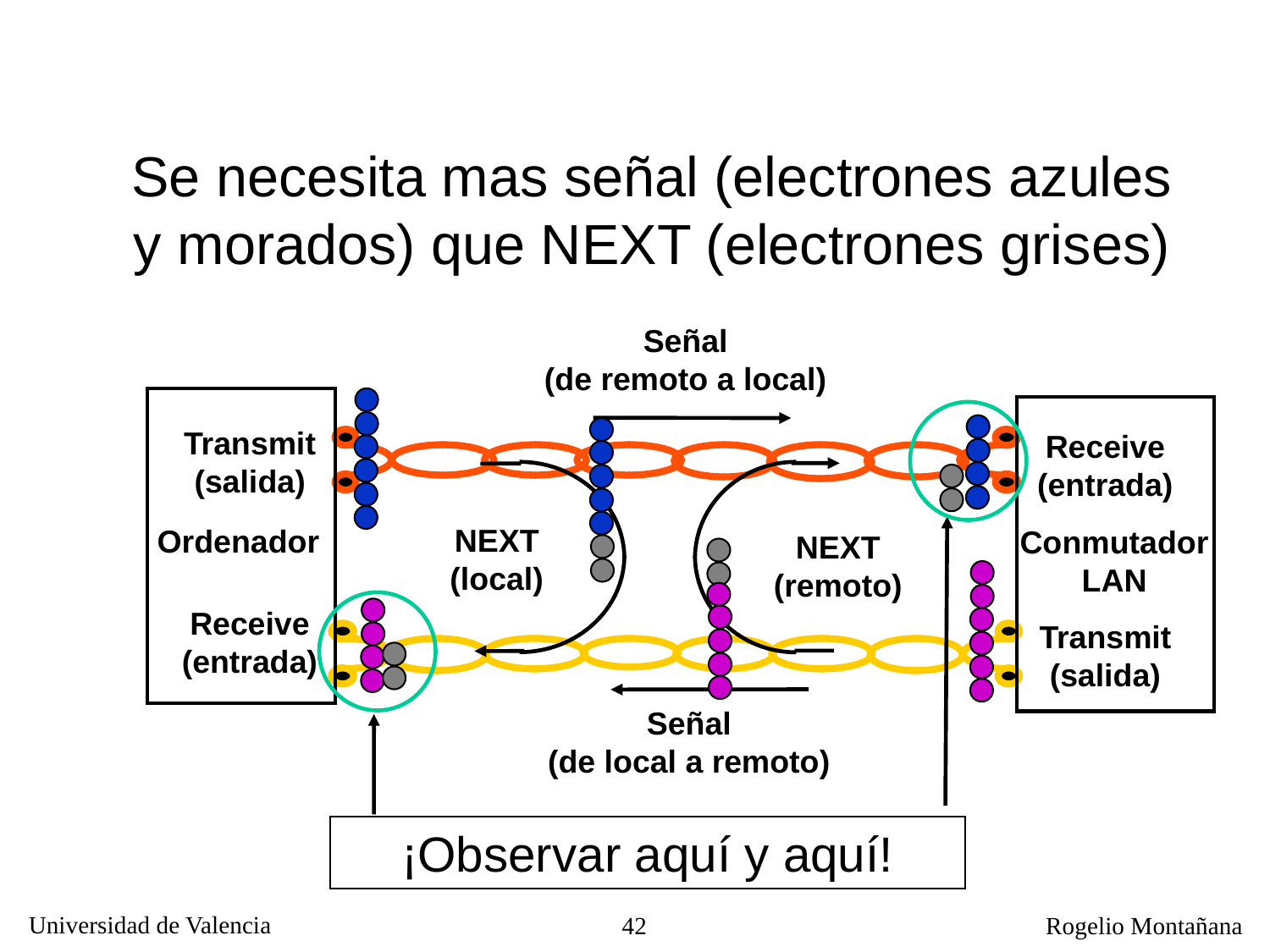

Se necesita mas señal (electrones azules y morados) que NEXT (electrones grises)
Señal
(de remoto a local)

¡Observar aquí y aquí!

NEXT
(local)
NEXT
(remoto)

Transmit
(salida)
Receive
(entrada)

Ordenador
Conmutador LAN

Receive
(entrada)
Transmit
(salida)

Señal
(de local a remoto)